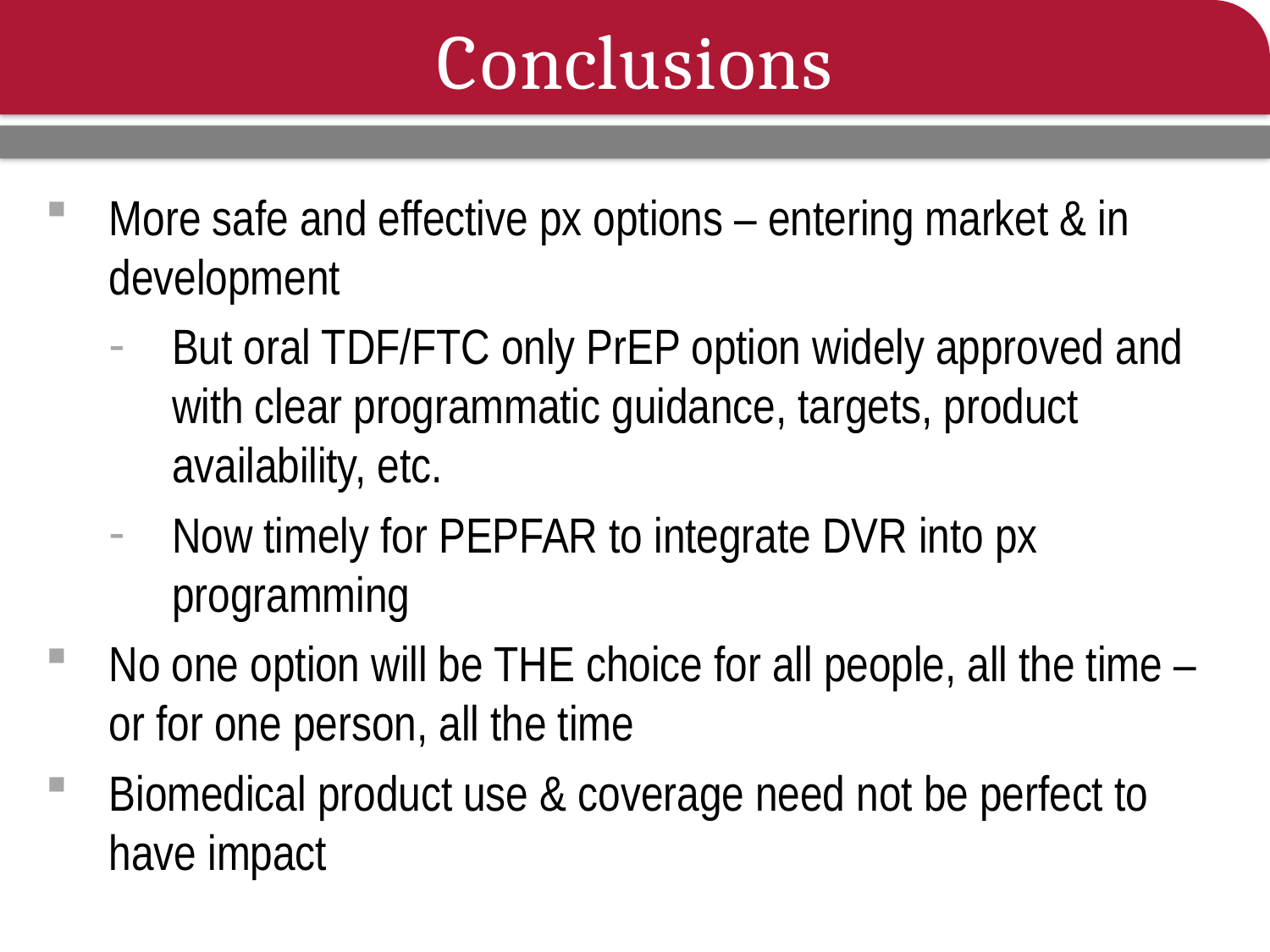

# Conclusions
More safe and effective px options – entering market & in development
But oral TDF/FTC only PrEP option widely approved and with clear programmatic guidance, targets, product availability, etc.
Now timely for PEPFAR to integrate DVR into px programming
No one option will be THE choice for all people, all the time – or for one person, all the time
Biomedical product use & coverage need not be perfect to have impact